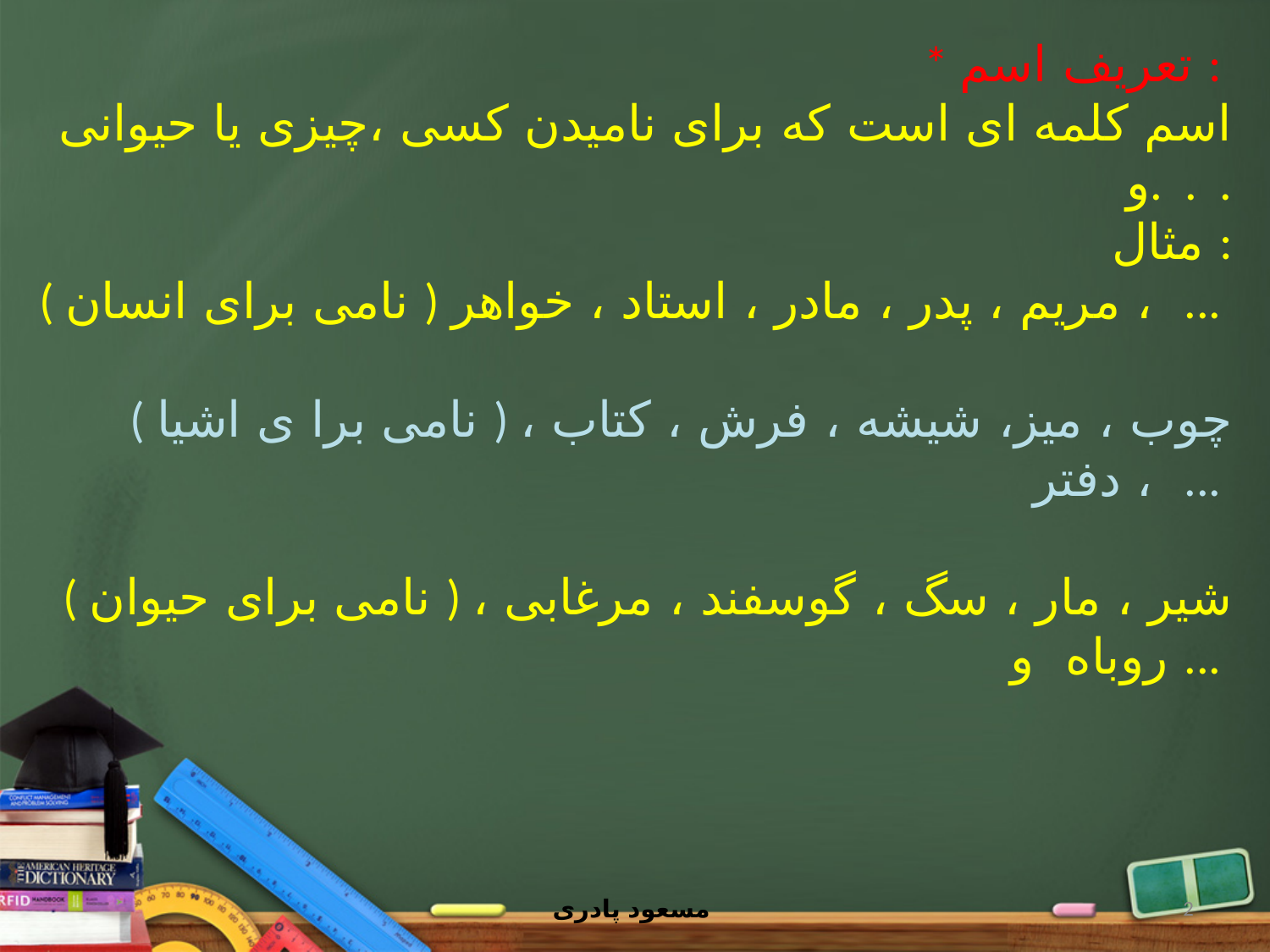

* تعریف اسم :
 اسم کلمه ای است که برای نامیدن کسی ،چیزی یا حیوانی و.  .  .
مثال :
( نامی برای انسان ) مریم ، پدر ، مادر ، استاد ، خواهر ،  ...

( نامی برا ی اشیا ) چوب ، میز، شیشه ، فرش ، کتاب ، دفتر ،  ...

( نامی برای حیوان ) شیر ، مار ، سگ ، گوسفند ، مرغابی ، روباه  و ...
مسعود پادری
2